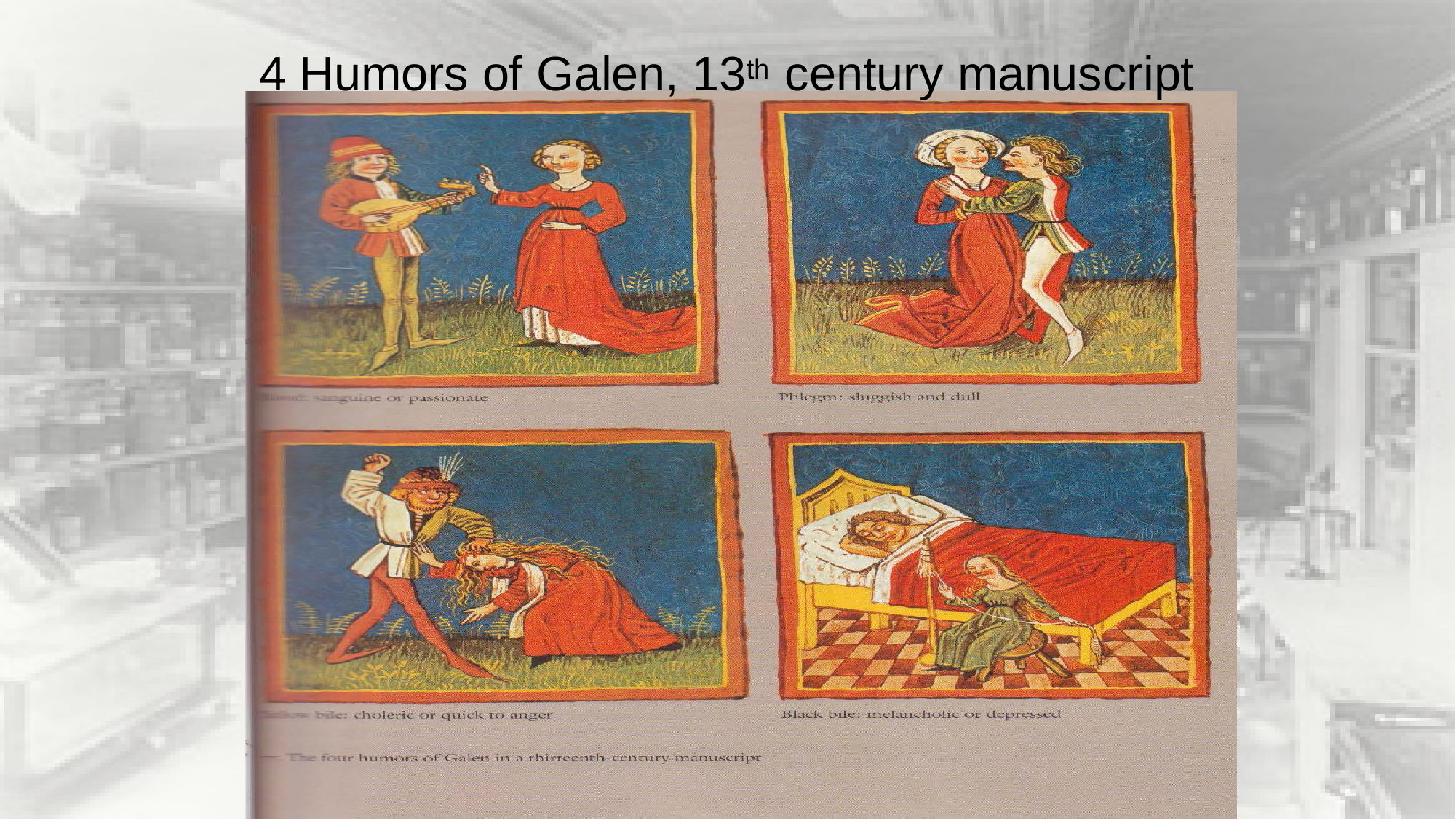

4 Humors of Galen, 13th  century manuscript